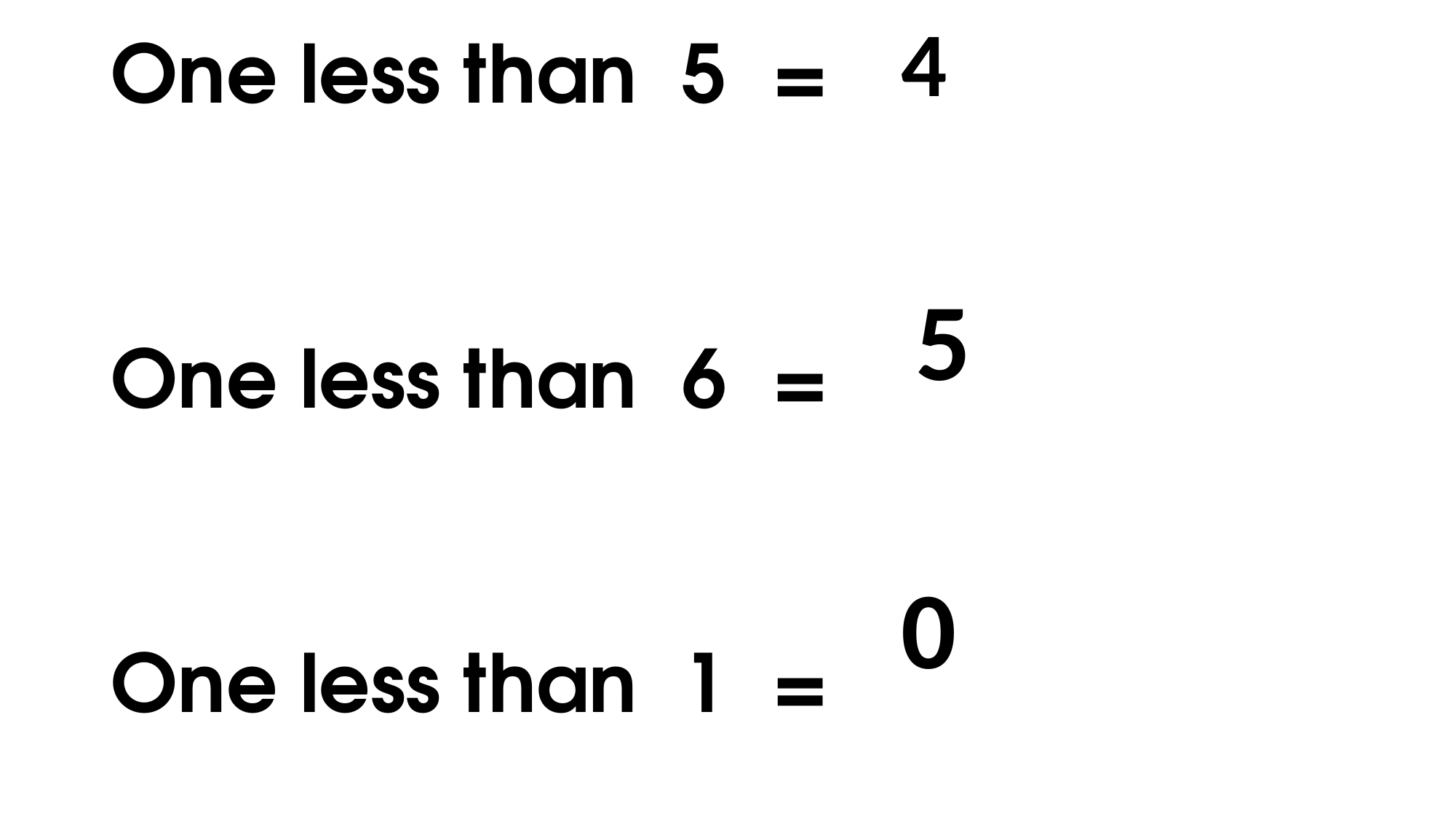

4
One less than  5  =

One less than  6  =

One less than  1  =
5
0